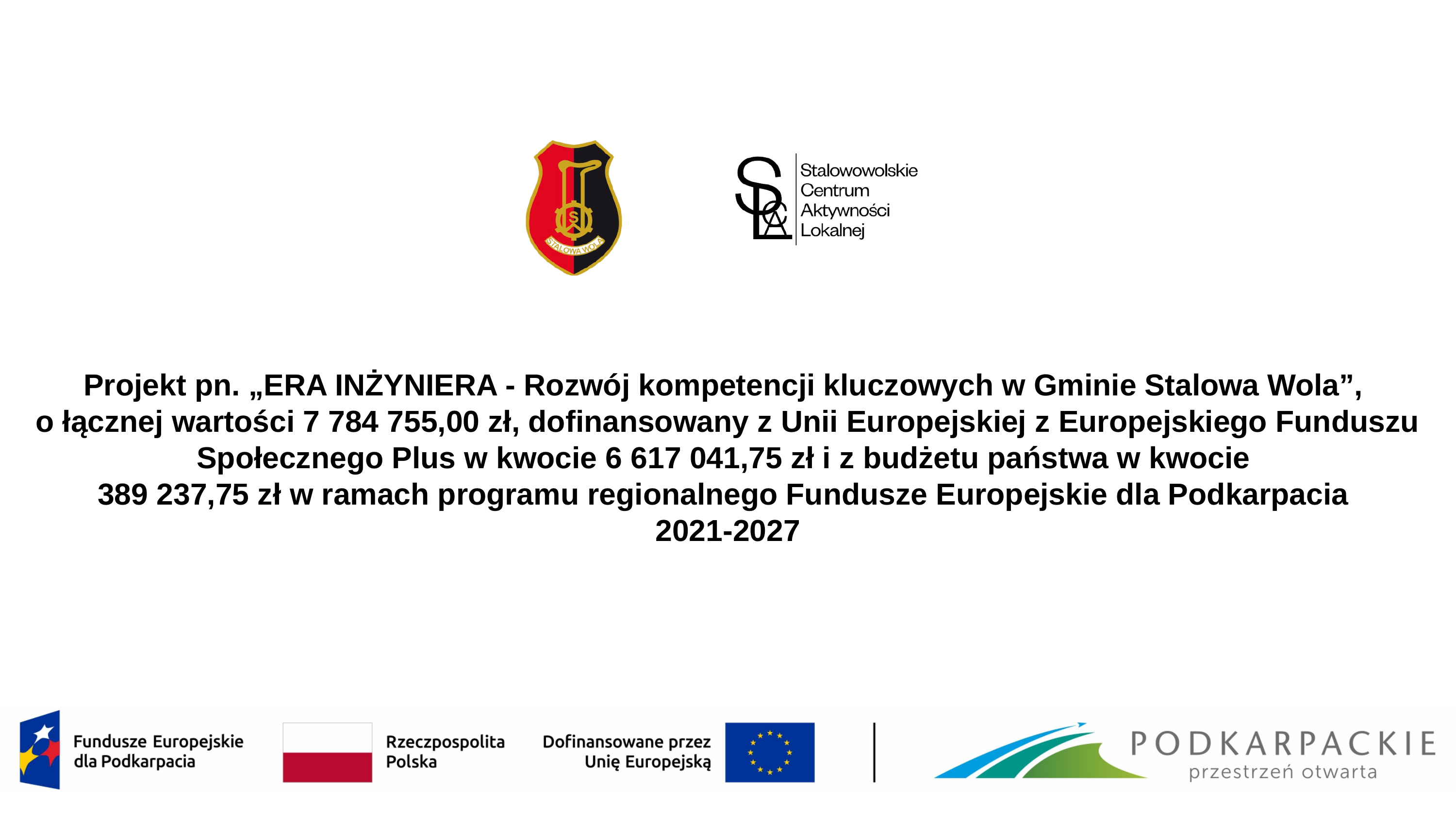

Projekt pn. „ERA INŻYNIERA - Rozwój kompetencji kluczowych w Gminie Stalowa Wola”,
o łącznej wartości 7 784 755,00 zł, dofinansowany z Unii Europejskiej z Europejskiego Funduszu Społecznego Plus w kwocie 6 617 041,75 zł i z budżetu państwa w kwocie
389 237,75 zł w ramach programu regionalnego Fundusze Europejskie dla Podkarpacia
2021-2027